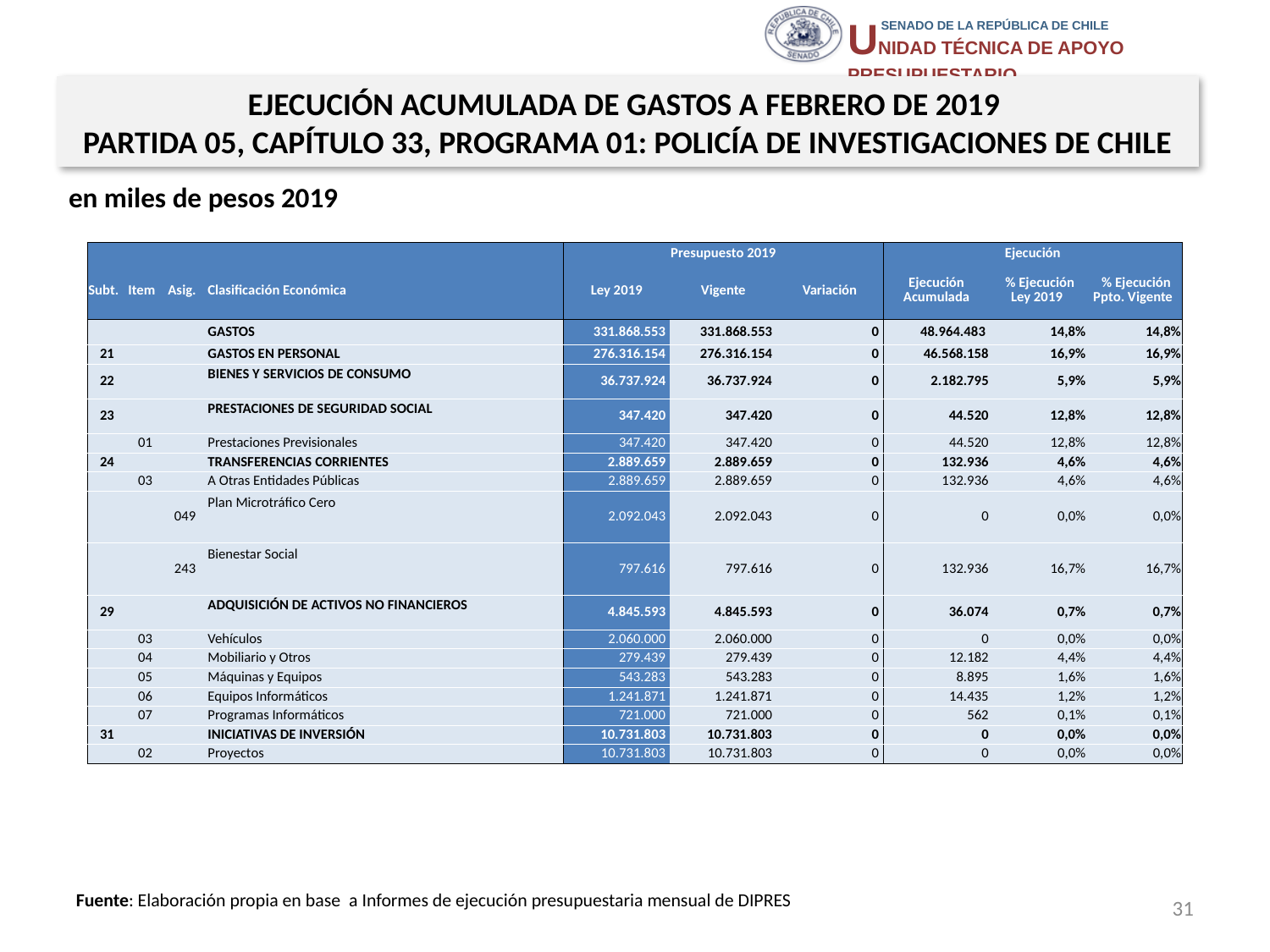

EJECUCIÓN ACUMULADA DE GASTOS A FEBRERO DE 2019
PARTIDA 05, CAPÍTULO 33, PROGRAMA 01: POLICÍA DE INVESTIGACIONES DE CHILE
en miles de pesos 2019
|  |  |  |  | Presupuesto 2019 |  |  | Ejecución |  |  |
| --- | --- | --- | --- | --- | --- | --- | --- | --- | --- |
| Subt. | Item | Asig. | Clasificación Económica | Ley 2019 | Vigente | Variación | Ejecución Acumulada | % Ejecución Ley 2019 | % Ejecución Ppto. Vigente |
|  |  |  | GASTOS | 331.868.553 | 331.868.553 | 0 | 48.964.483 | 14,8% | 14,8% |
| 21 |  |  | GASTOS EN PERSONAL | 276.316.154 | 276.316.154 | 0 | 46.568.158 | 16,9% | 16,9% |
| 22 |  |  | BIENES Y SERVICIOS DE CONSUMO | 36.737.924 | 36.737.924 | 0 | 2.182.795 | 5,9% | 5,9% |
| 23 |  |  | PRESTACIONES DE SEGURIDAD SOCIAL | 347.420 | 347.420 | 0 | 44.520 | 12,8% | 12,8% |
|  | 01 |  | Prestaciones Previsionales | 347.420 | 347.420 | 0 | 44.520 | 12,8% | 12,8% |
| 24 |  |  | TRANSFERENCIAS CORRIENTES | 2.889.659 | 2.889.659 | 0 | 132.936 | 4,6% | 4,6% |
|  | 03 |  | A Otras Entidades Públicas | 2.889.659 | 2.889.659 | 0 | 132.936 | 4,6% | 4,6% |
|  |  | 049 | Plan Microtráfico Cero | 2.092.043 | 2.092.043 | 0 | 0 | 0,0% | 0,0% |
|  |  | 243 | Bienestar Social | 797.616 | 797.616 | 0 | 132.936 | 16,7% | 16,7% |
| 29 |  |  | ADQUISICIÓN DE ACTIVOS NO FINANCIEROS | 4.845.593 | 4.845.593 | 0 | 36.074 | 0,7% | 0,7% |
|  | 03 |  | Vehículos | 2.060.000 | 2.060.000 | 0 | 0 | 0,0% | 0,0% |
|  | 04 |  | Mobiliario y Otros | 279.439 | 279.439 | 0 | 12.182 | 4,4% | 4,4% |
|  | 05 |  | Máquinas y Equipos | 543.283 | 543.283 | 0 | 8.895 | 1,6% | 1,6% |
|  | 06 |  | Equipos Informáticos | 1.241.871 | 1.241.871 | 0 | 14.435 | 1,2% | 1,2% |
|  | 07 |  | Programas Informáticos | 721.000 | 721.000 | 0 | 562 | 0,1% | 0,1% |
| 31 |  |  | INICIATIVAS DE INVERSIÓN | 10.731.803 | 10.731.803 | 0 | 0 | 0,0% | 0,0% |
|  | 02 |  | Proyectos | 10.731.803 | 10.731.803 | 0 | 0 | 0,0% | 0,0% |
31